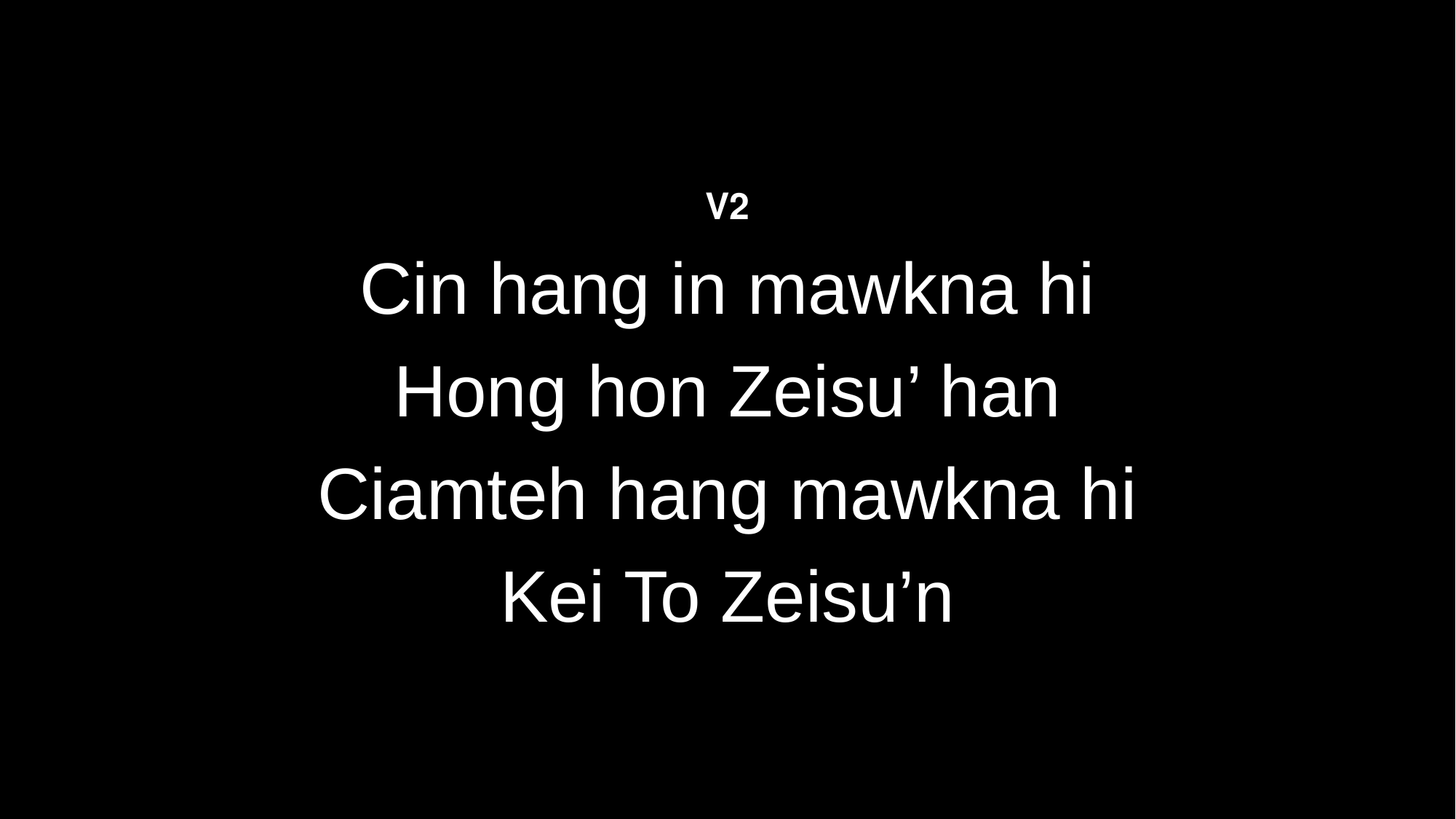

V2
Cin hang in mawkna hi
Hong hon Zeisu’ han
Ciamteh hang mawkna hi
Kei To Zeisu’n